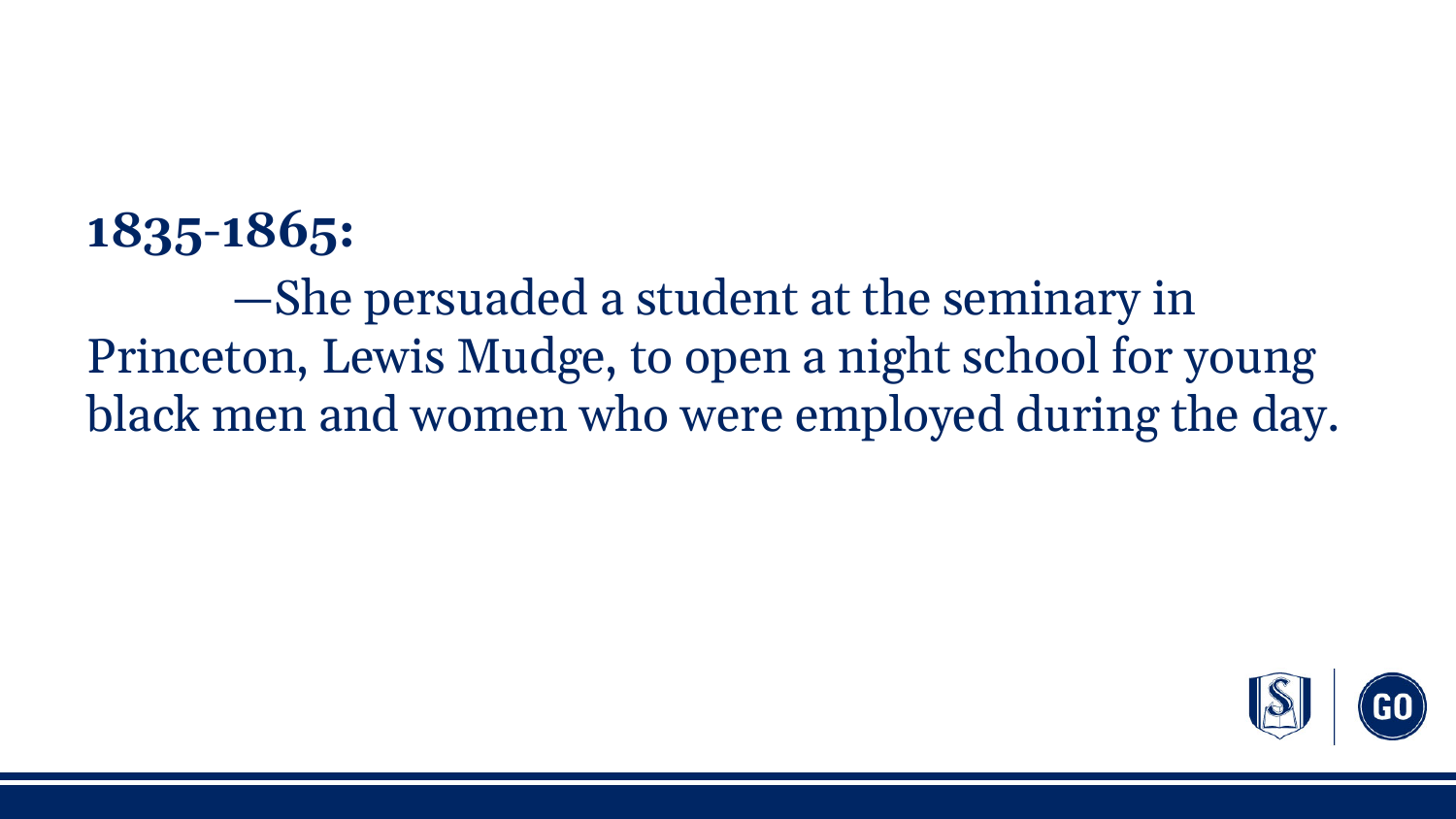

#
1835-1865:
	—She persuaded a student at the seminary in Princeton, Lewis Mudge, to open a night school for young black men and women who were employed during the day.